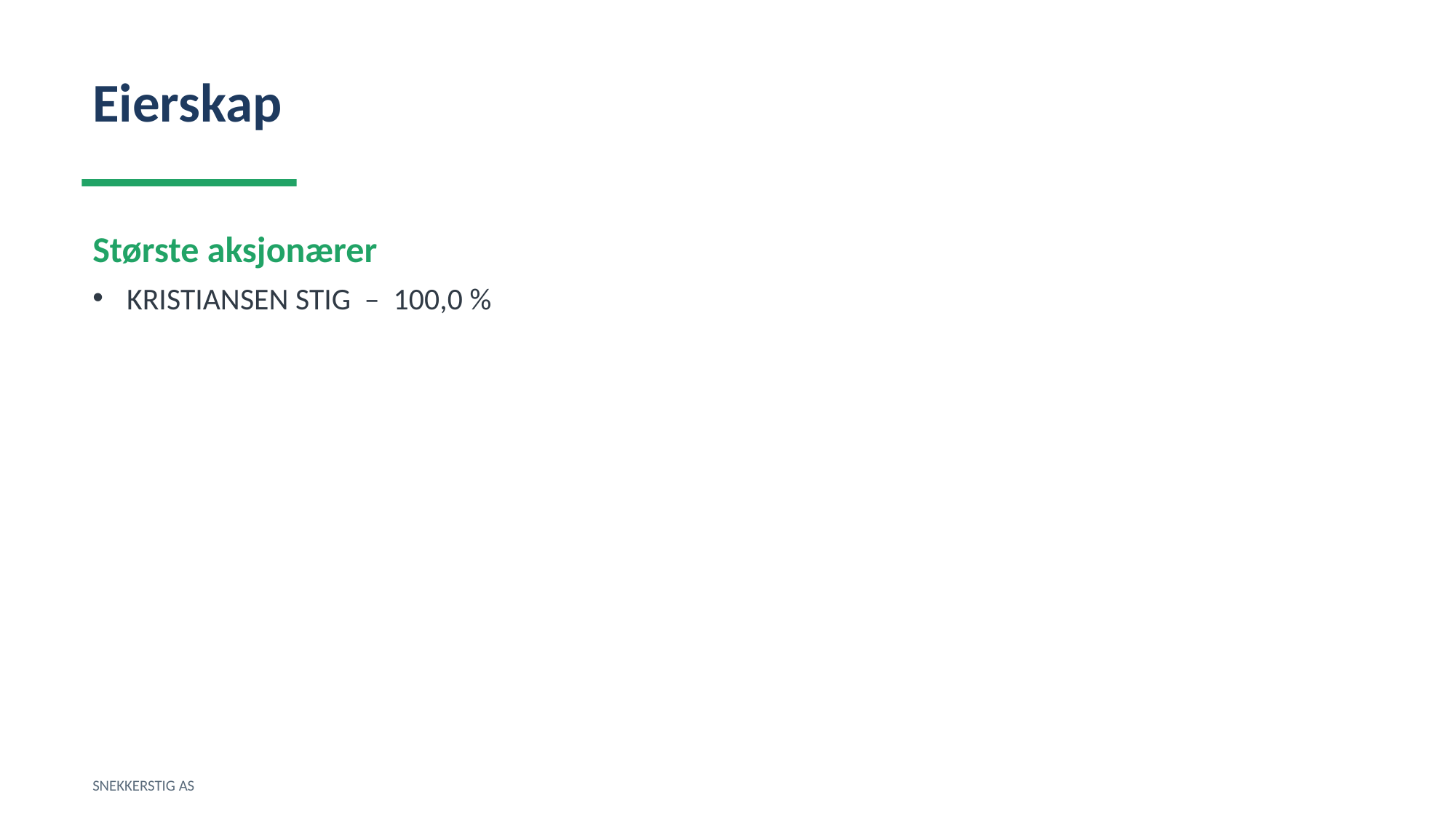

Eierskap

Største aksjonærer
KRISTIANSEN STIG  –  100,0 %
SNEKKERSTIG AS